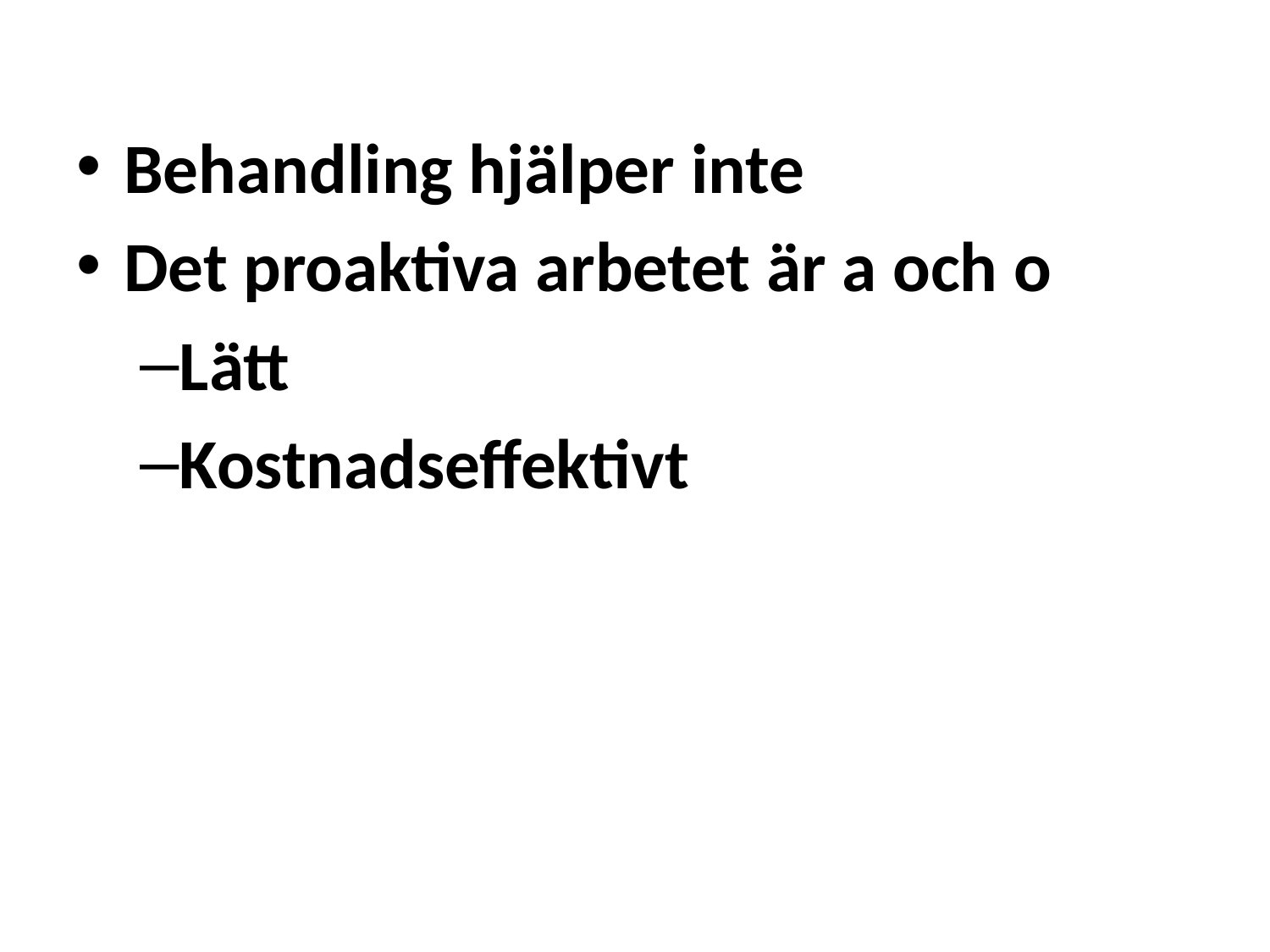

#
Behandling hjälper inte
Det proaktiva arbetet är a och o
Lätt
Kostnadseffektivt